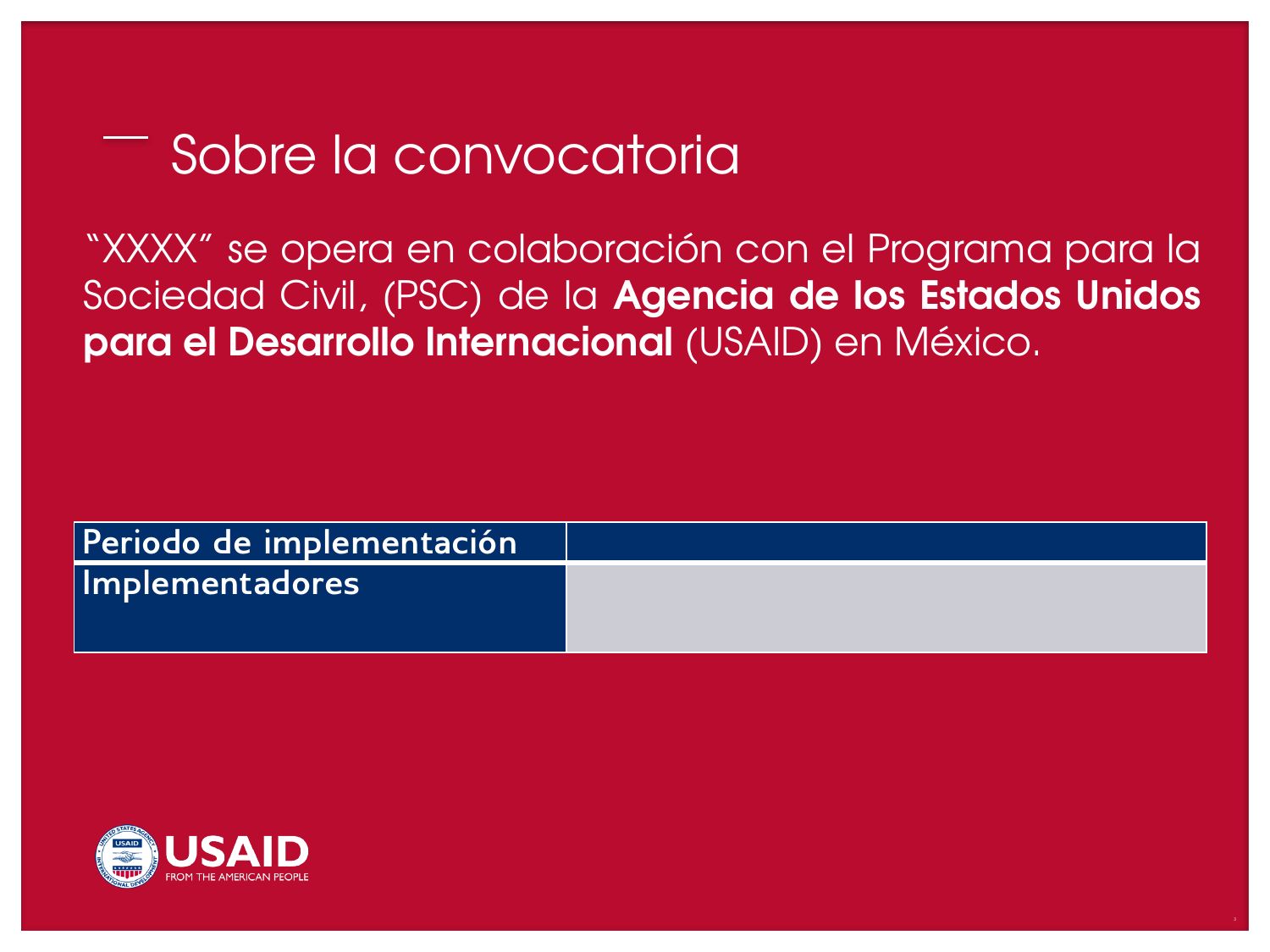

# Sobre la convocatoria
“XXXX” se opera en colaboración con el Programa para la Sociedad Civil, (PSC) de la Agencia de los Estados Unidos para el Desarrollo Internacional (USAID) en México.
| Periodo de implementación |  |
| --- | --- |
| Implementadores |  |

3